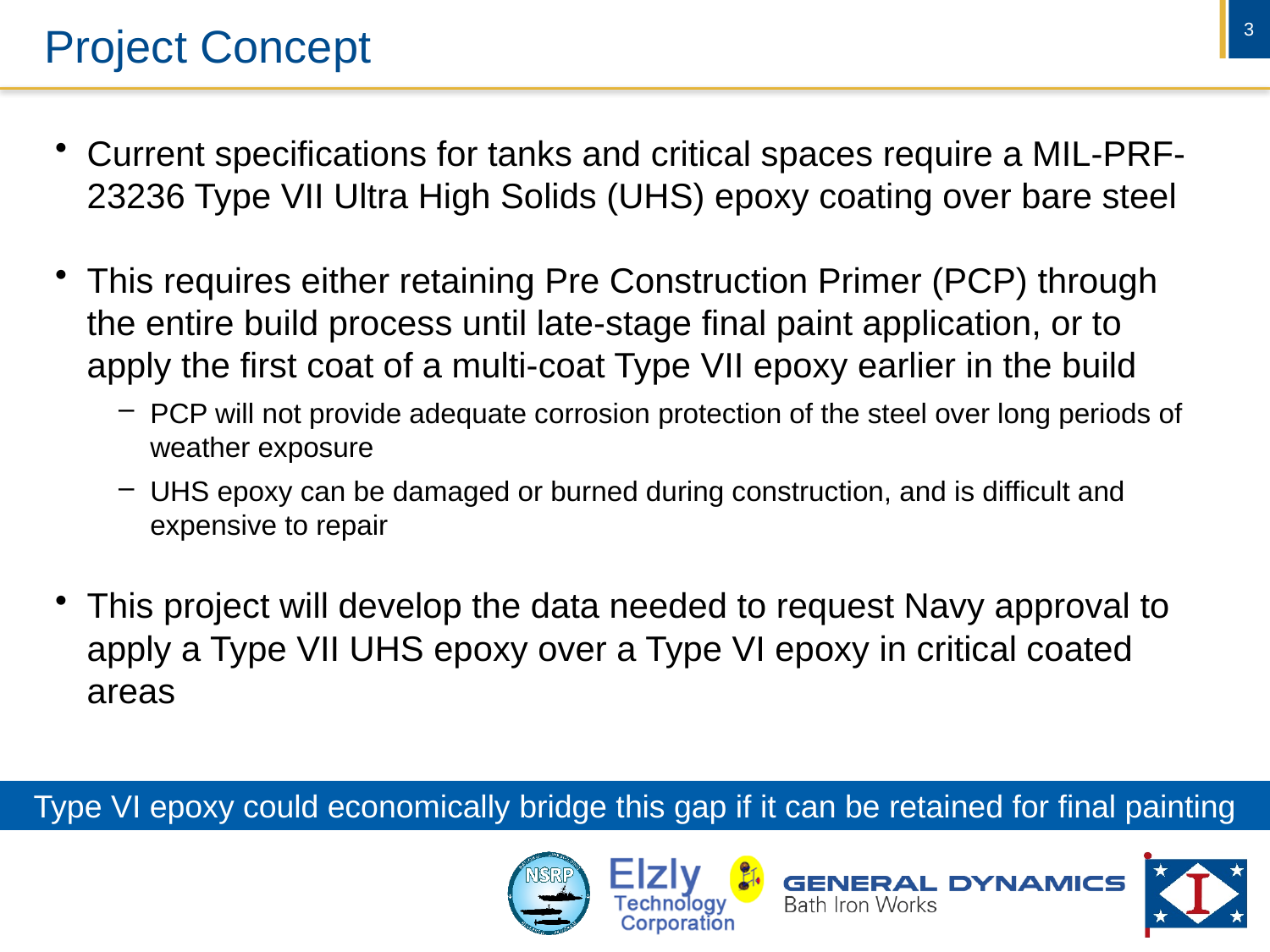

# Project Concept
Current specifications for tanks and critical spaces require a MIL-PRF-23236 Type VII Ultra High Solids (UHS) epoxy coating over bare steel
This requires either retaining Pre Construction Primer (PCP) through the entire build process until late-stage final paint application, or to apply the first coat of a multi-coat Type VII epoxy earlier in the build
PCP will not provide adequate corrosion protection of the steel over long periods of weather exposure
UHS epoxy can be damaged or burned during construction, and is difficult and expensive to repair
This project will develop the data needed to request Navy approval to apply a Type VII UHS epoxy over a Type VI epoxy in critical coated areas

Type VI epoxy could economically bridge this gap if it can be retained for final painting